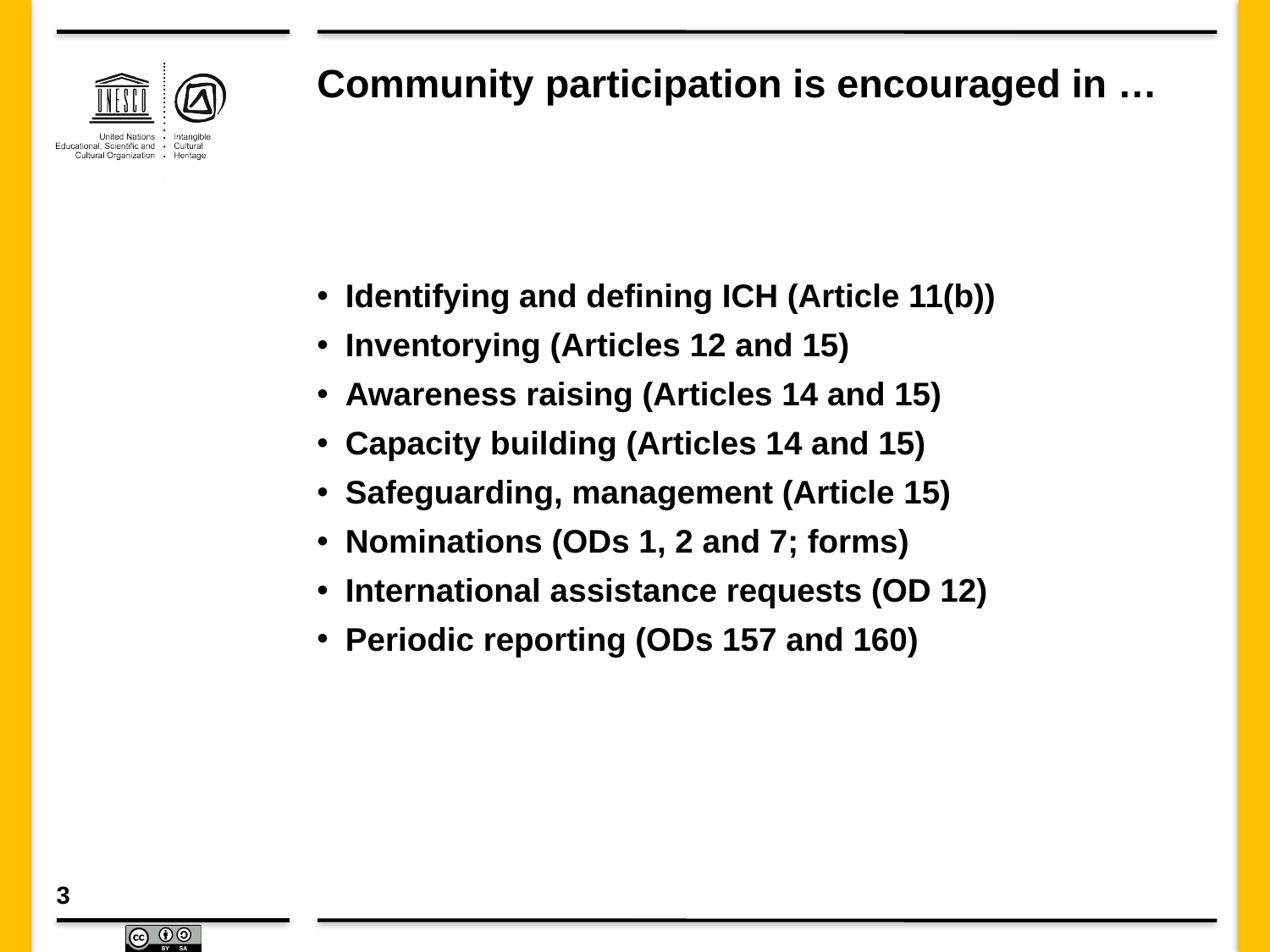

# Community participation is encouraged in …
Identifying and defining ICH (Article 11(b))
Inventorying (Articles 12 and 15)
Awareness raising (Articles 14 and 15)
Capacity building (Articles 14 and 15)
Safeguarding, management (Article 15)
Nominations (ODs 1, 2 and 7; forms)
International assistance requests (OD 12)
Periodic reporting (ODs 157 and 160)